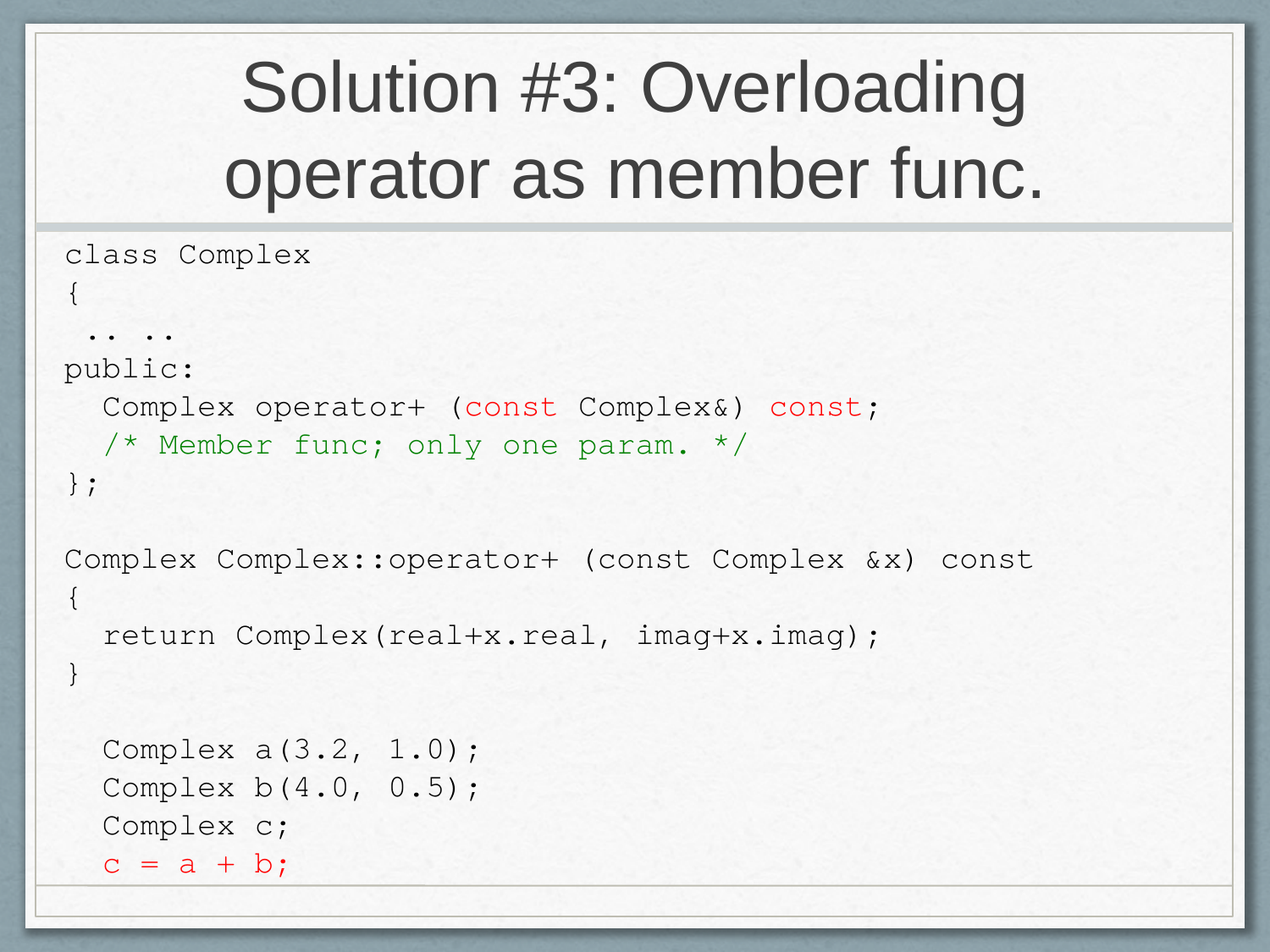

# Solution #3: Overloading operator as member func.
class Complex
{
 .. ..
public:
  Complex operator+ (const Complex&) const;
  /* Member func; only one param. */
};

Complex Complex::operator+ (const Complex &x) const
{
  return Complex(real+x.real, imag+x.imag);
}

  Complex a(3.2, 1.0);
  Complex b(4.0, 0.5);
  Complex c;
  c = a + b;